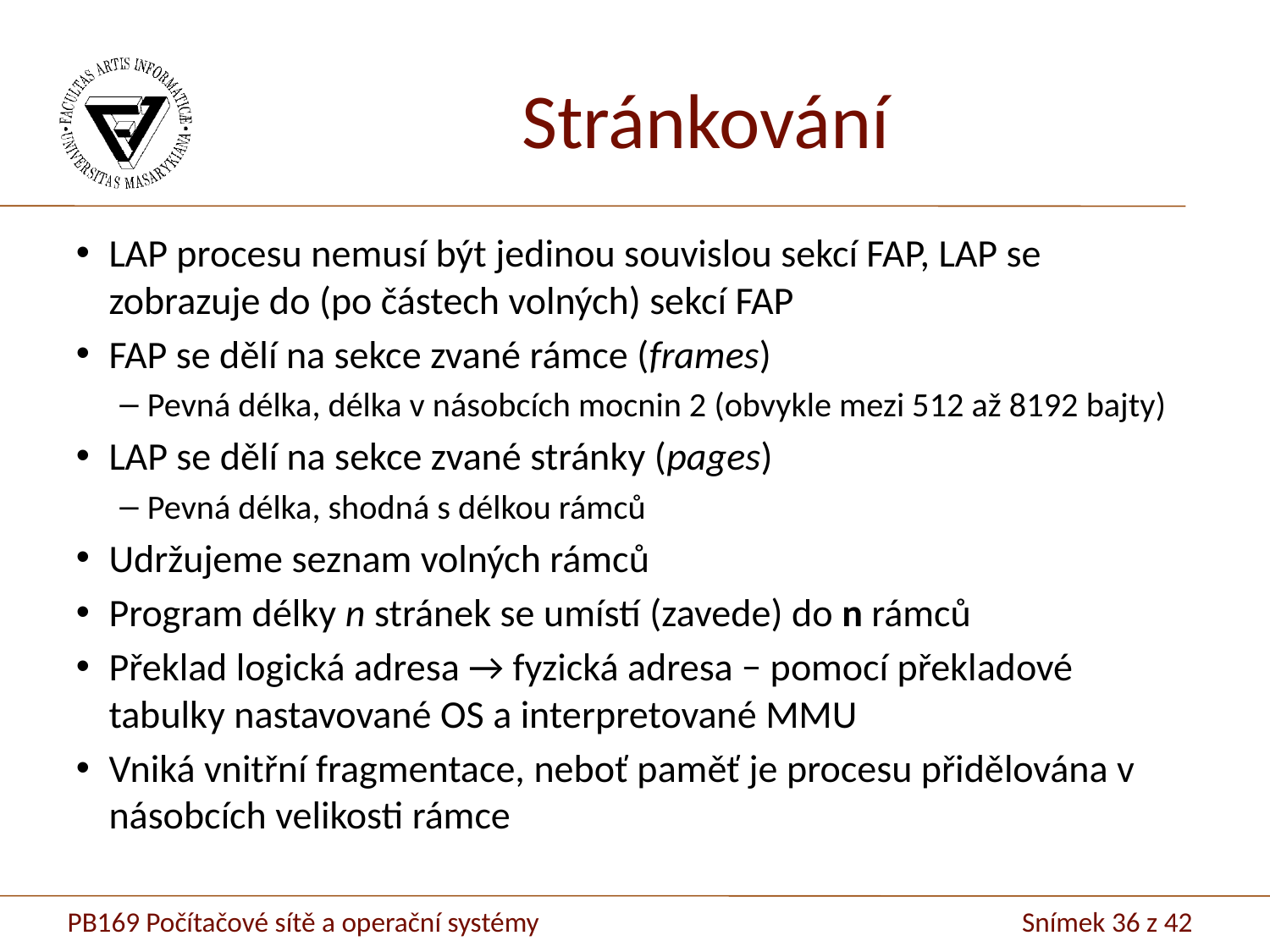

Stránkování
LAP procesu nemusí být jedinou souvislou sekcí FAP, LAP se zobrazuje do (po částech volných) sekcí FAP
FAP se dělí na sekce zvané rámce (frames)
Pevná délka, délka v násobcích mocnin 2 (obvykle mezi 512 až 8192 bajty)
LAP se dělí na sekce zvané stránky (pages)
Pevná délka, shodná s délkou rámců
Udržujeme seznam volných rámců
Program délky n stránek se umístí (zavede) do n rámců
Překlad logická adresa → fyzická adresa − pomocí překladové tabulky nastavované OS a interpretované MMU
Vniká vnitřní fragmentace, neboť paměť je procesu přidělována v násobcích velikosti rámce